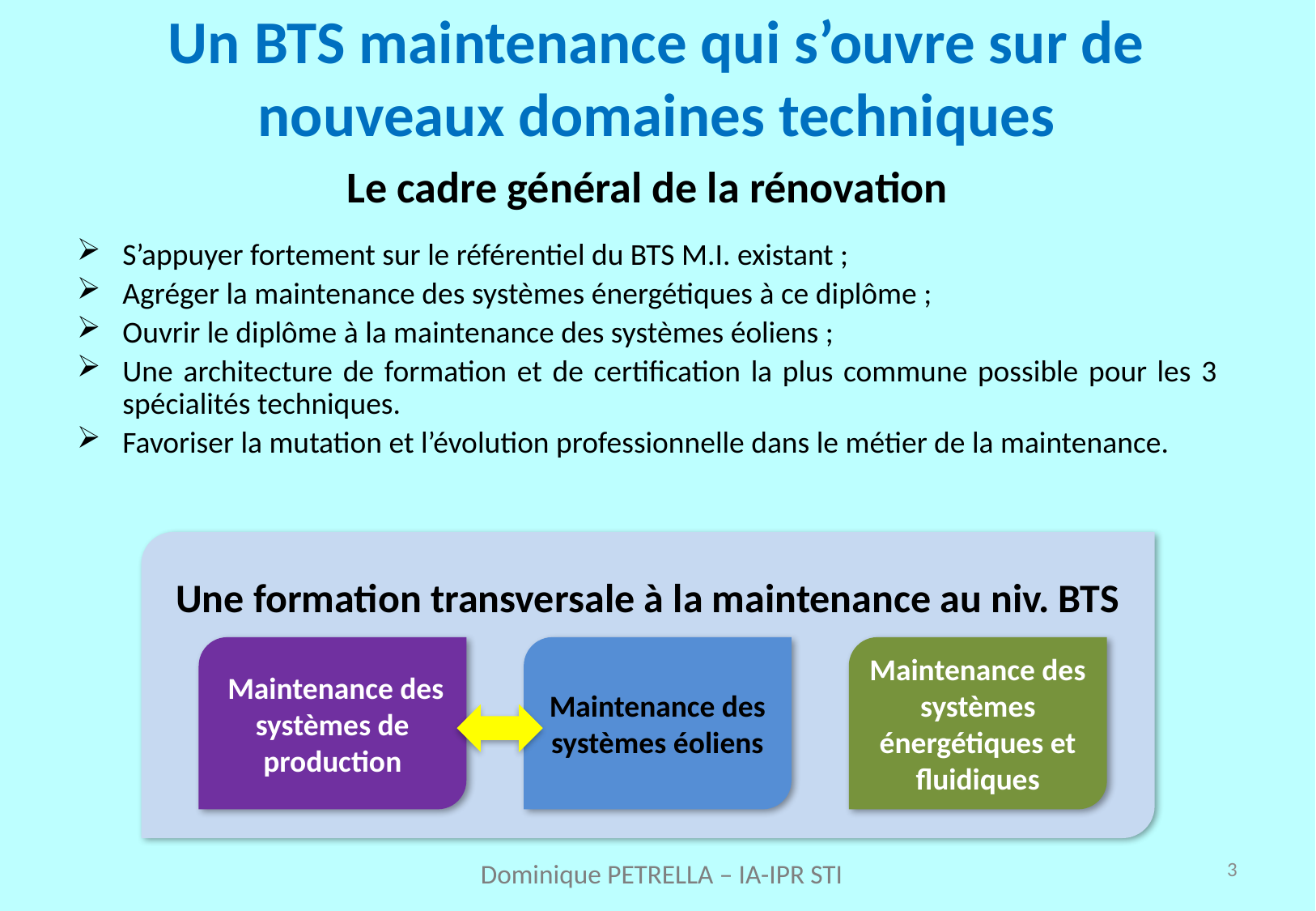

# Un BTS maintenance qui s’ouvre sur de nouveaux domaines techniques
Le cadre général de la rénovation
S’appuyer fortement sur le référentiel du BTS M.I. existant ;
Agréger la maintenance des systèmes énergétiques à ce diplôme ;
Ouvrir le diplôme à la maintenance des systèmes éoliens ;
Une architecture de formation et de certification la plus commune possible pour les 3 spécialités techniques.
Favoriser la mutation et l’évolution professionnelle dans le métier de la maintenance.
Une formation transversale à la maintenance au niv. BTS
 Maintenance des systèmes de production
Maintenance des systèmes éoliens
Maintenance des systèmes énergétiques et fluidiques

3
Dominique PETRELLA – IA-IPR STI